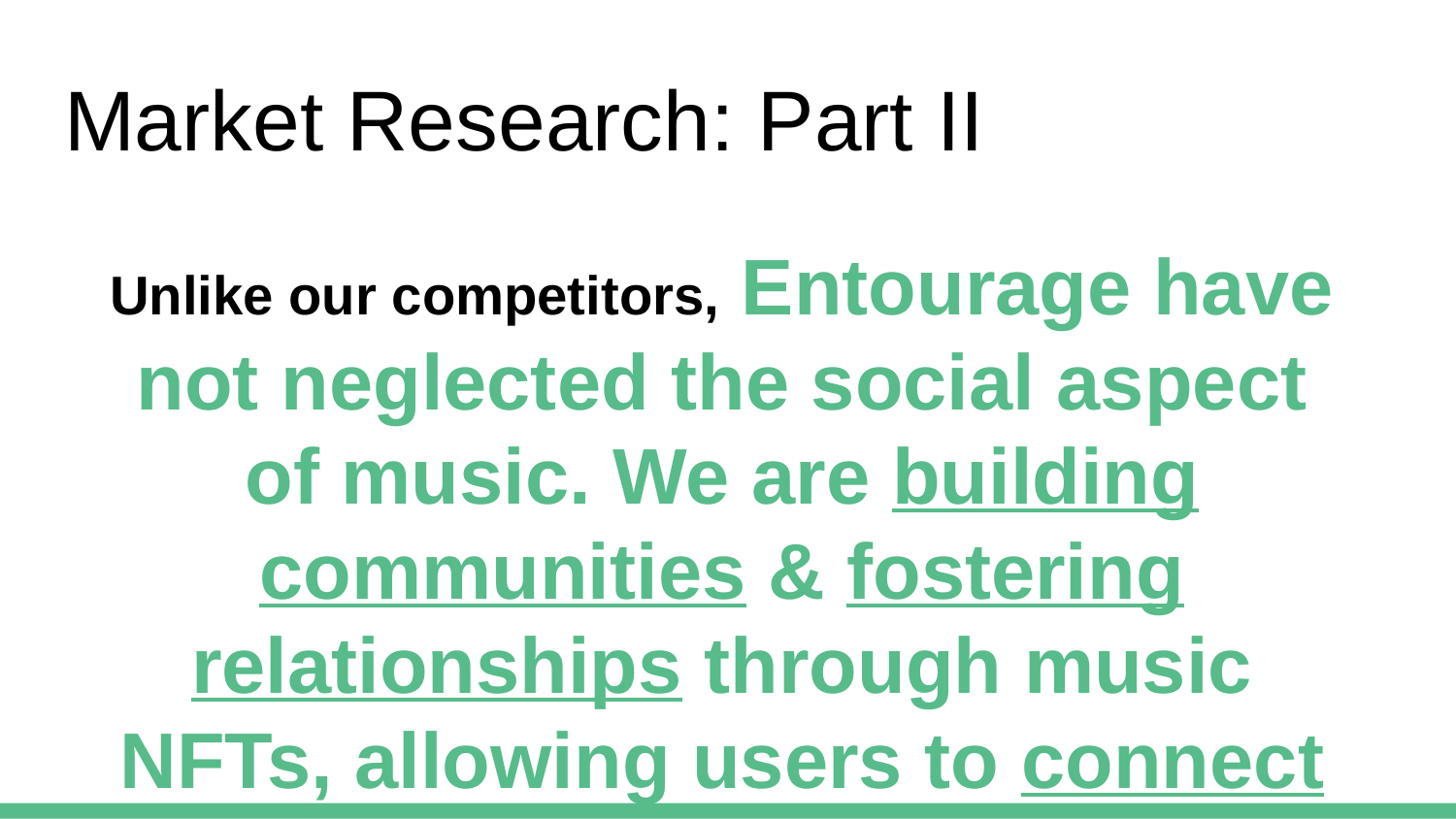

# Market Research: Part II
Unlike our competitors, Entourage have not neglected the social aspect of music. We are building communities & fostering relationships through music NFTs, allowing users to connect with each other and discover new artists